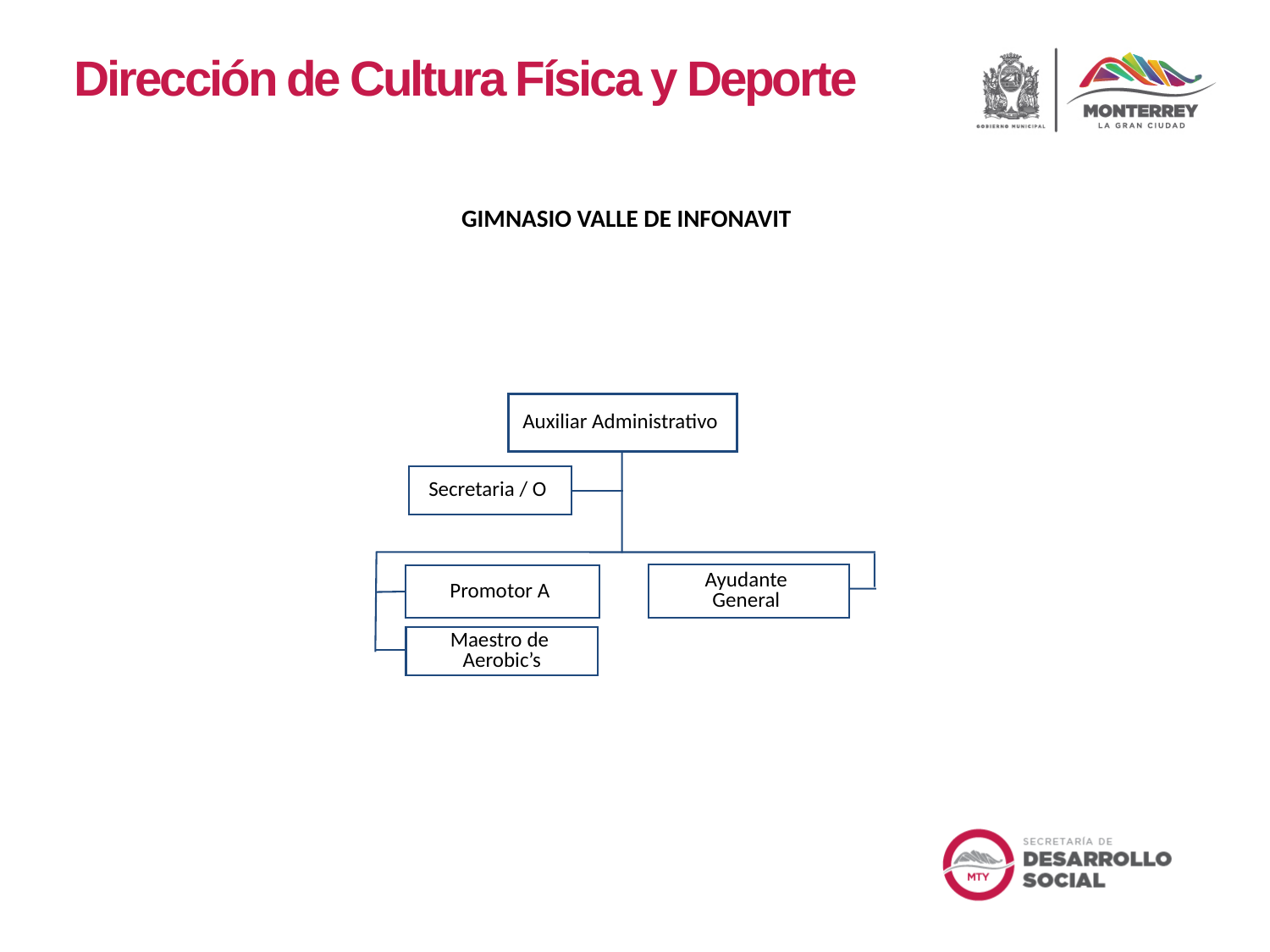

Dirección de Cultura Física y Deporte
GIMNASIO VALLE DE INFONAVIT
Auxiliar Administrativo

Secretaria / O

Ayudante
General
Promotor A

Maestro de
Aerobic’s